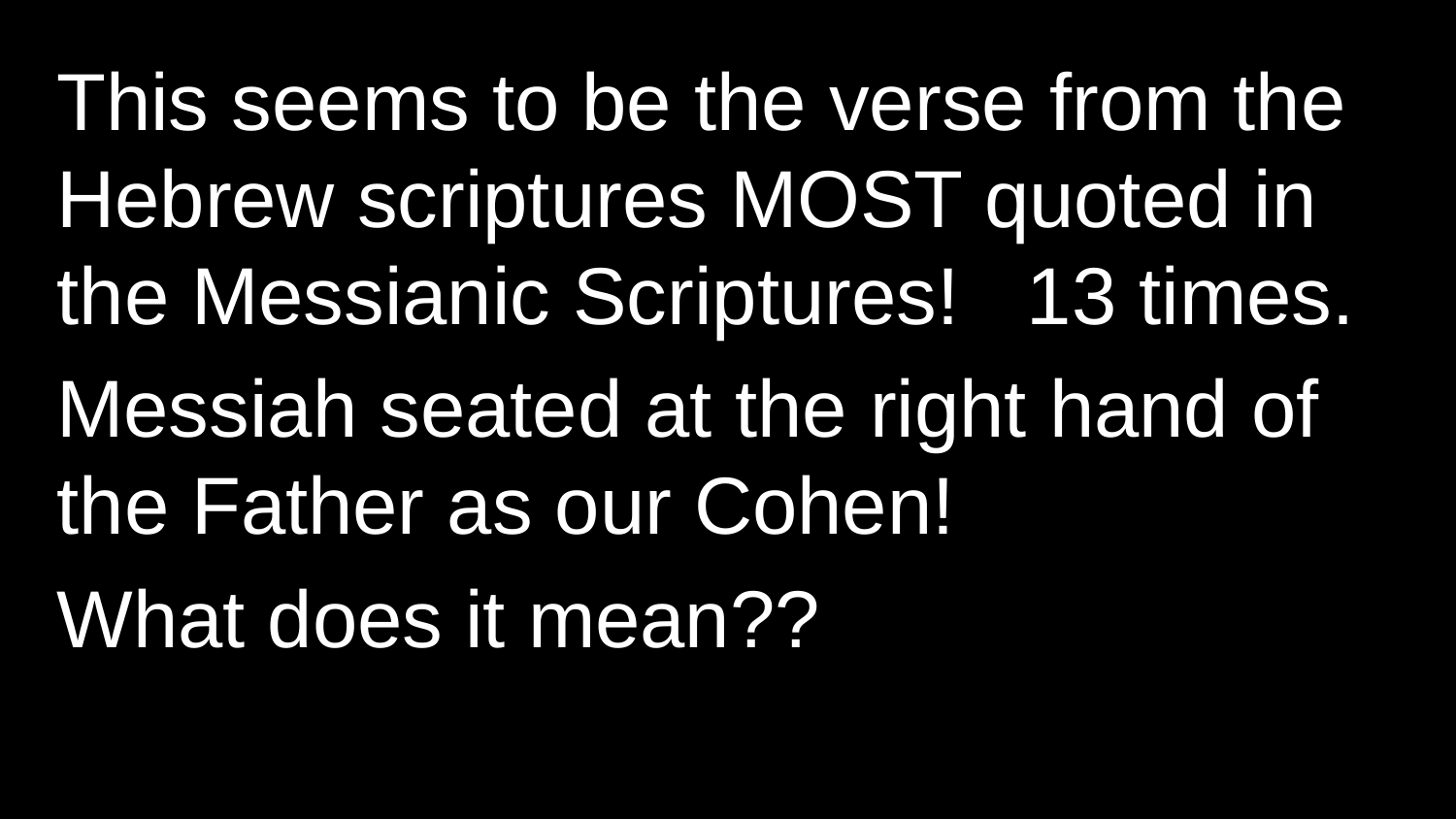

This seems to be the verse from the Hebrew scriptures MOST quoted in the Messianic Scriptures!   13 times.
Messiah seated at the right hand of the Father as our Cohen!
What does it mean??